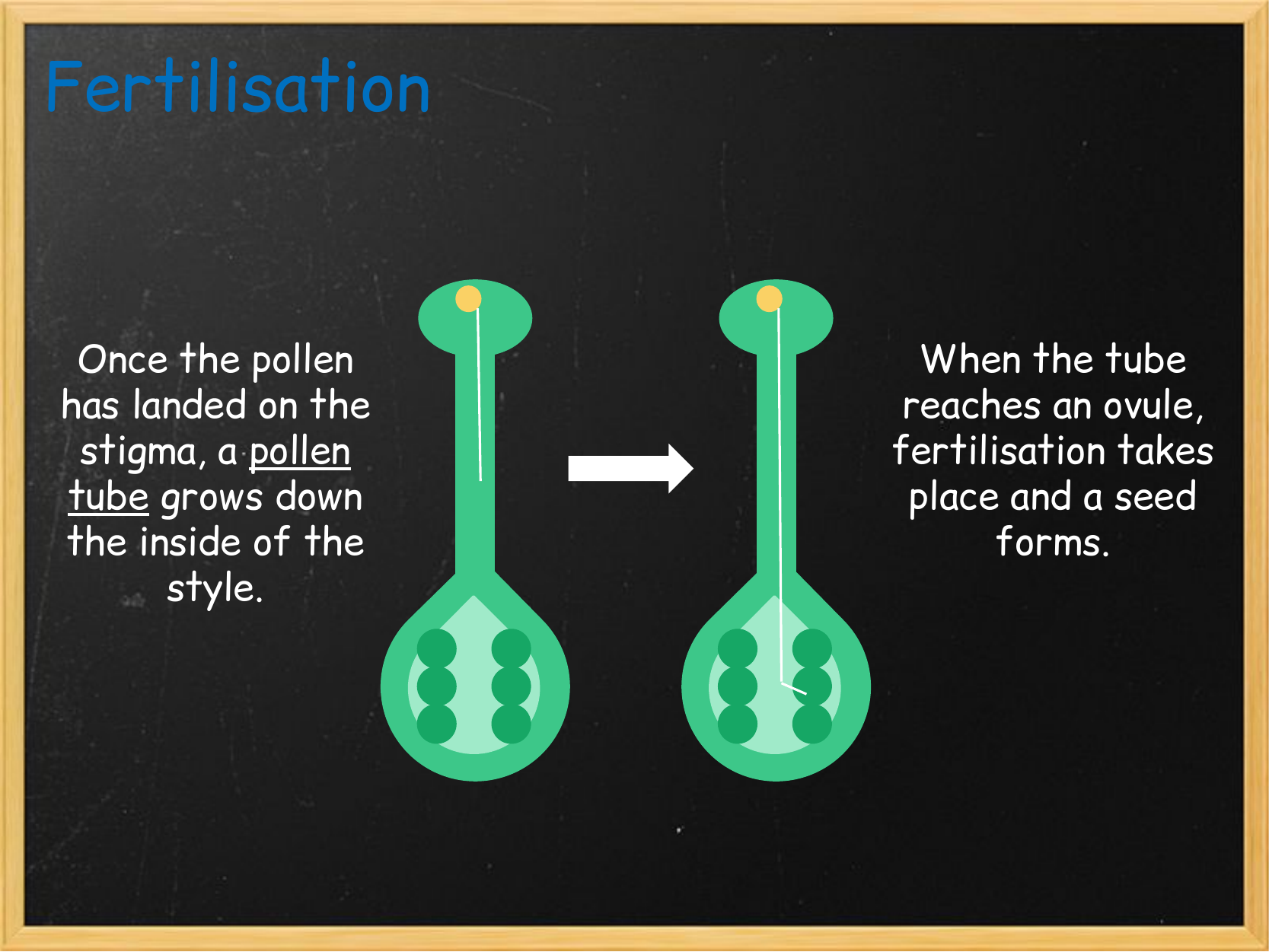

# Fertilisation

Once the pollen has landed on the stigma, a pollen tube grows down the inside of the style.
When the tube reaches an ovule, fertilisation takes place and a seed forms.